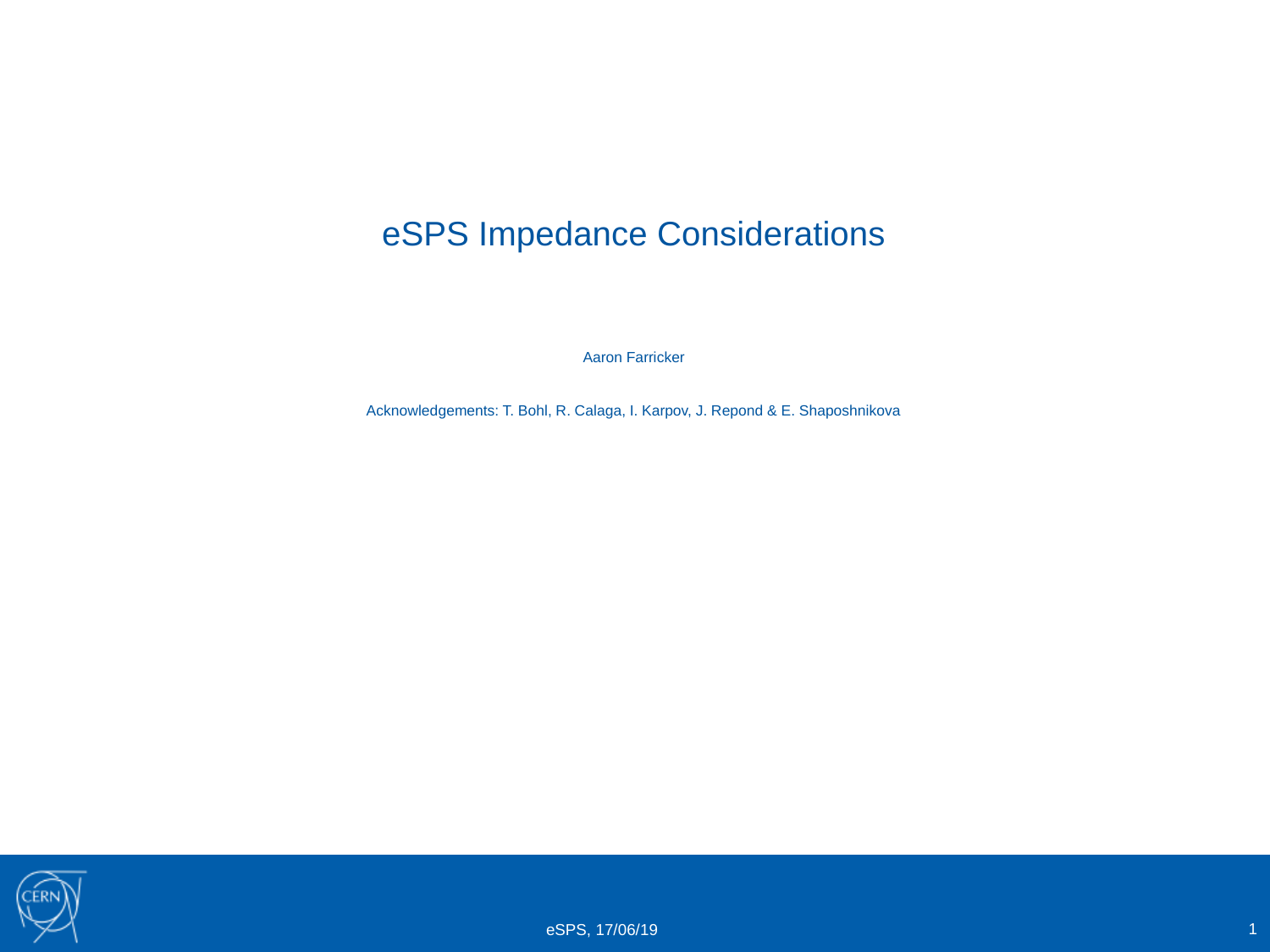

# eSPS Impedance Considerations Aaron Farricker Acknowledgements: T. Bohl, R. Calaga, I. Karpov, J. Repond & E. Shaposhnikova

1
eSPS, 17/06/19